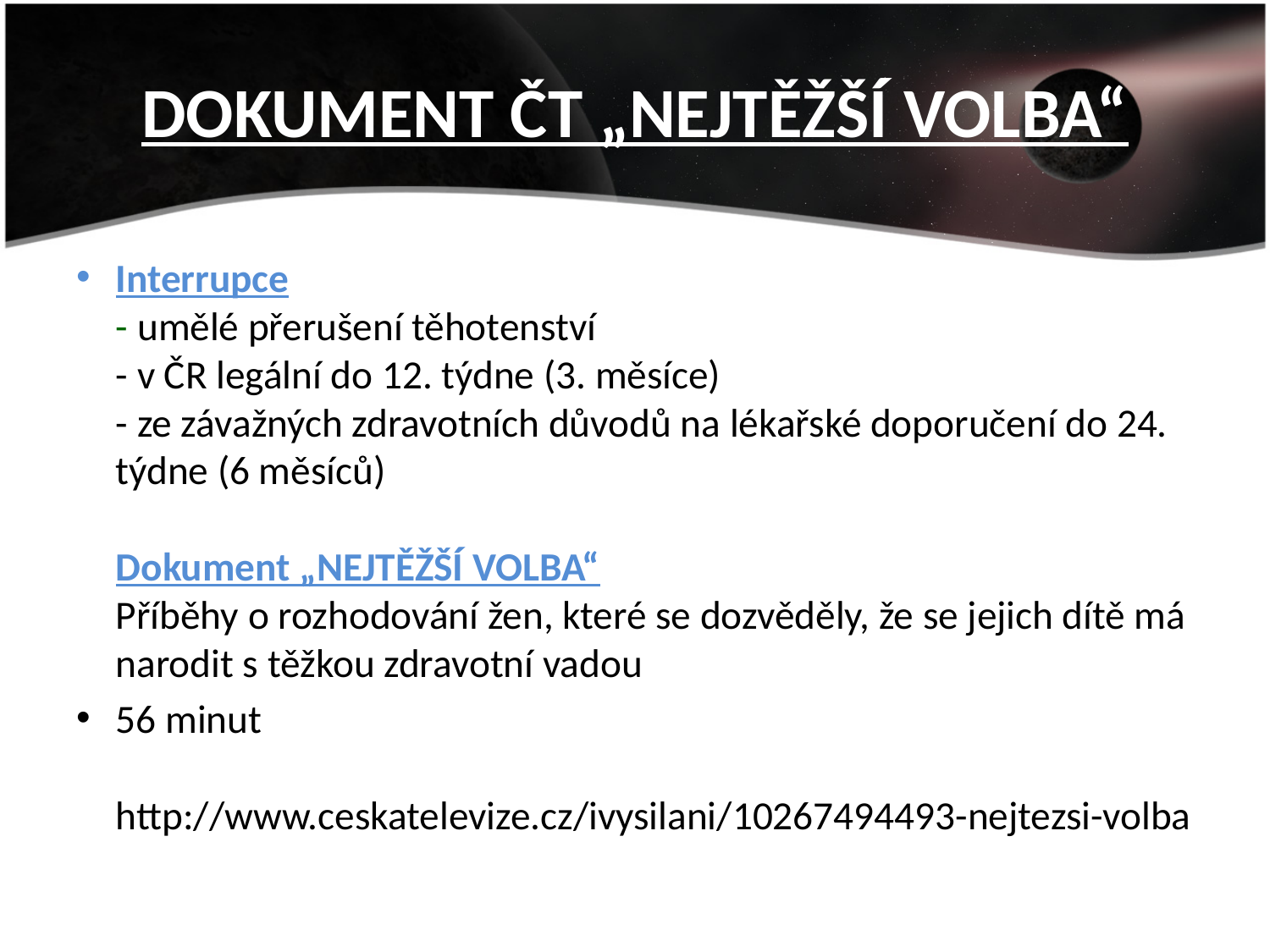

# DOKUMENT ČT „NEJTĚŽŠÍ VOLBA“
Interrupce
- umělé přerušení těhotenství
- v ČR legální do 12. týdne (3. měsíce)
- ze závažných zdravotních důvodů na lékařské doporučení do 24. týdne (6 měsíců)
Dokument „NEJTĚŽŠÍ VOLBA“
Příběhy o rozhodování žen, které se dozvěděly, že se jejich dítě má narodit s těžkou zdravotní vadou
56 minut
http://www.ceskatelevize.cz/ivysilani/10267494493-nejtezsi-volba